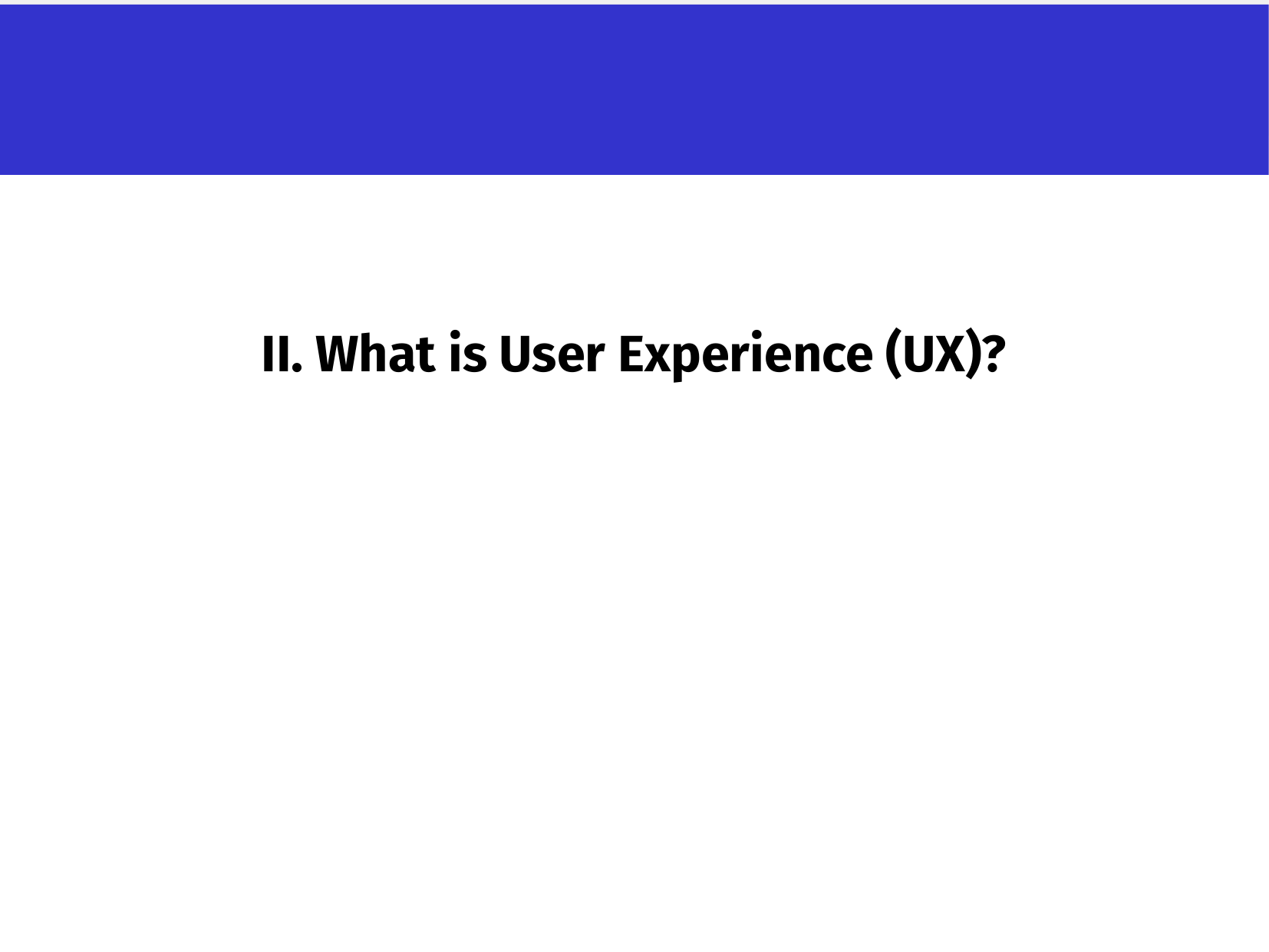

# II. What is User Experience (UX)?